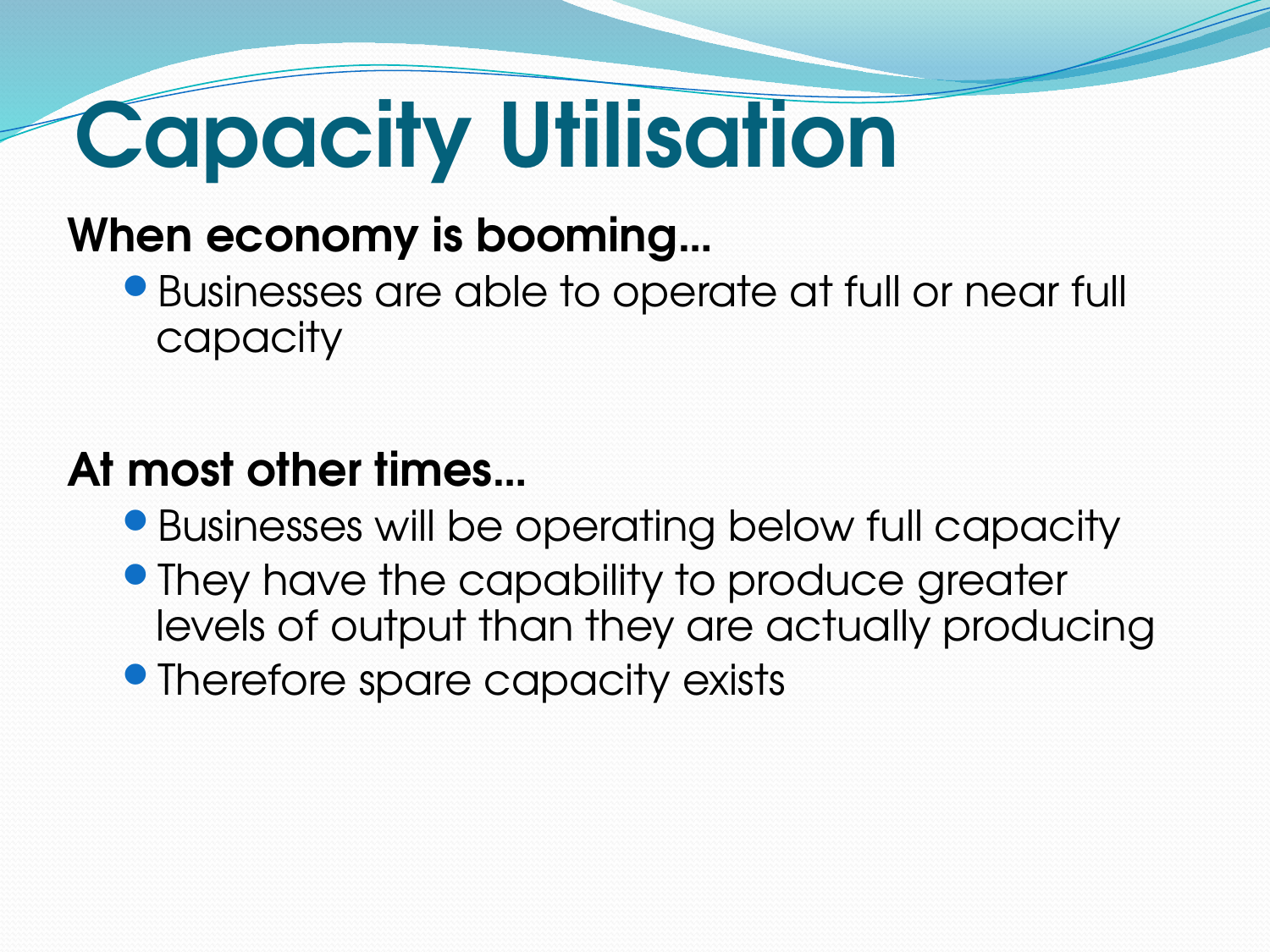

# Capacity Utilisation
When economy is booming…
Businesses are able to operate at full or near full capacity

At most other times…
Businesses will be operating below full capacity
They have the capability to produce greater levels of output than they are actually producing
Therefore spare capacity exists